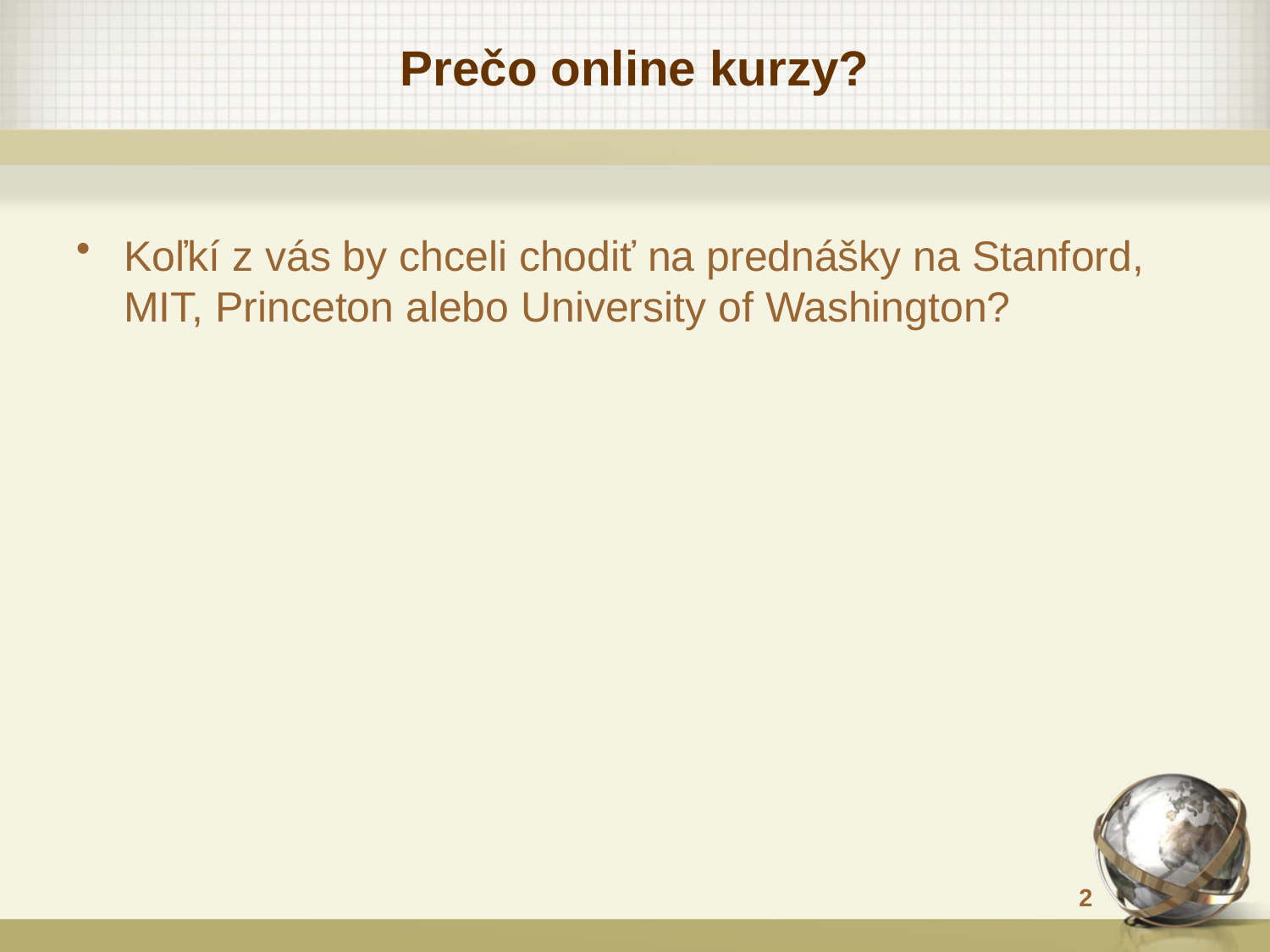

# Prečo online kurzy?
Koľkí z vás by chceli chodiť na prednášky na Stanford, MIT, Princeton alebo University of Washington?